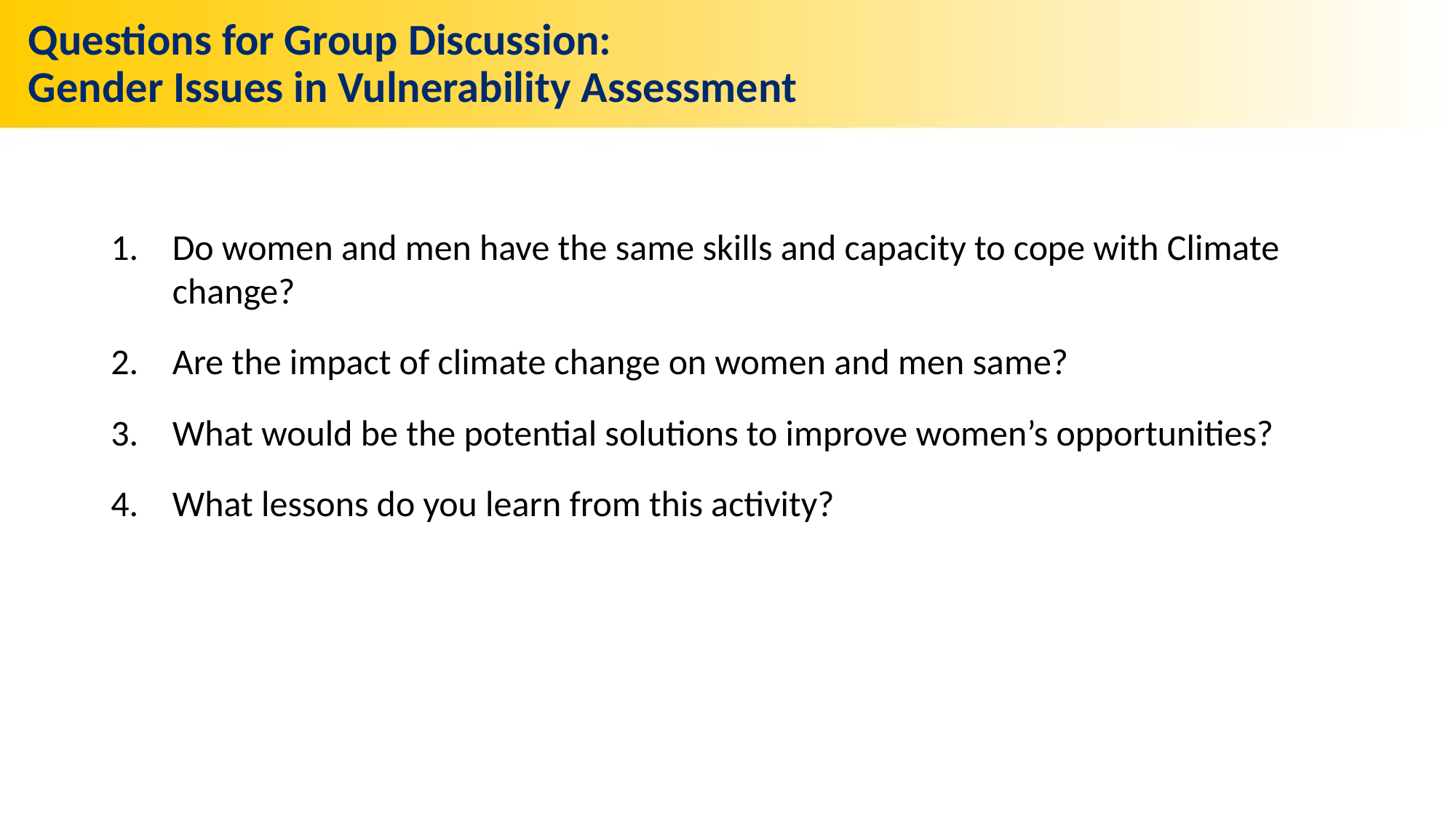

# Questions for Group Discussion: Gender Issues in Vulnerability Assessment
Do women and men have the same skills and capacity to cope with Climate change?
Are the impact of climate change on women and men same?
What would be the potential solutions to improve women’s opportunities?
What lessons do you learn from this activity?